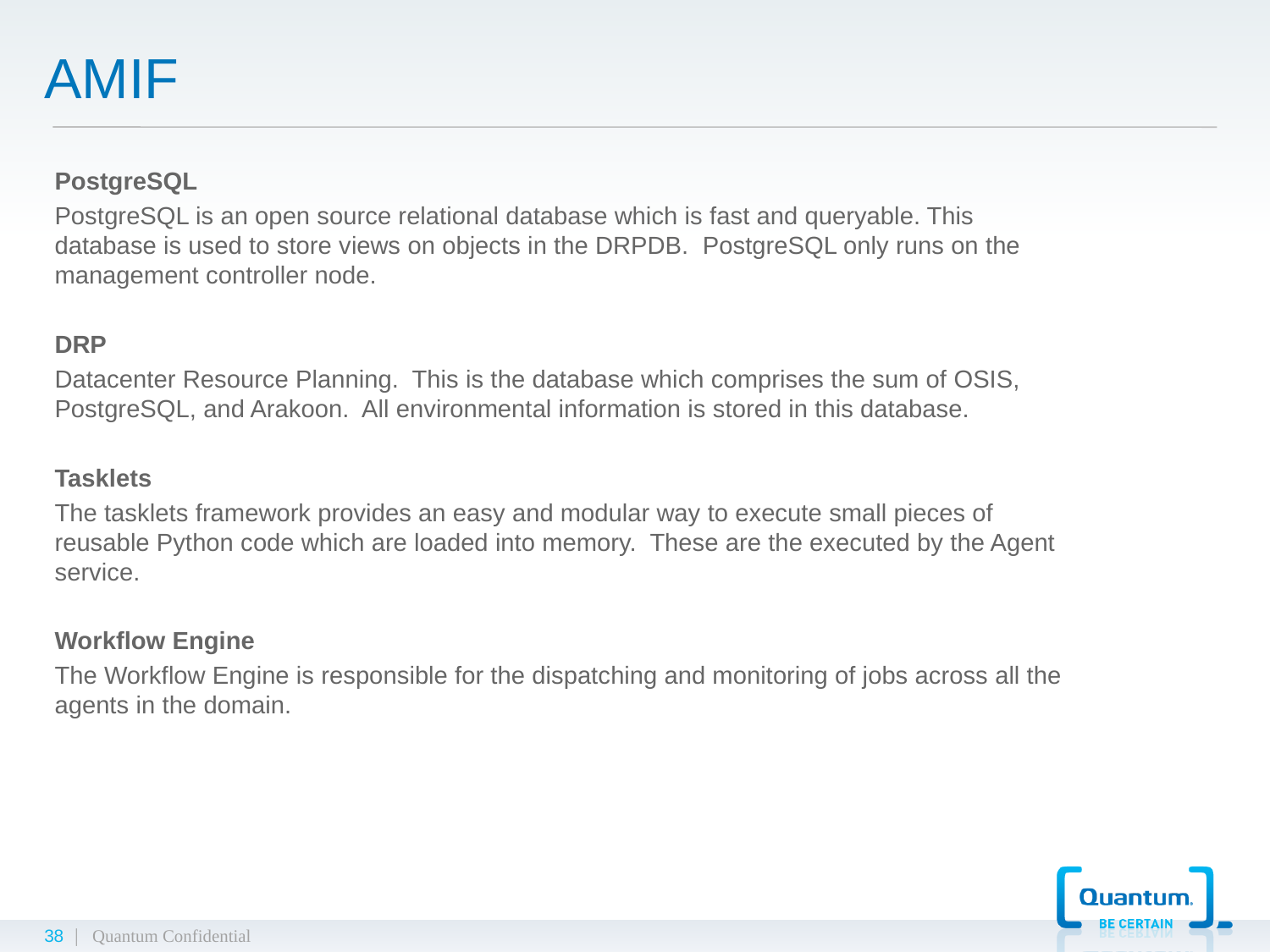

# AMIF
PostgreSQL
PostgreSQL is an open source relational database which is fast and queryable. This database is used to store views on objects in the DRPDB.  PostgreSQL only runs on the management controller node.

DRP
Datacenter Resource Planning.  This is the database which comprises the sum of OSIS, PostgreSQL, and Arakoon.  All environmental information is stored in this database.

Tasklets
The tasklets framework provides an easy and modular way to execute small pieces of reusable Python code which are loaded into memory.  These are the executed by the Agent service.

Workflow Engine
The Workflow Engine is responsible for the dispatching and monitoring of jobs across all the agents in the domain.
38